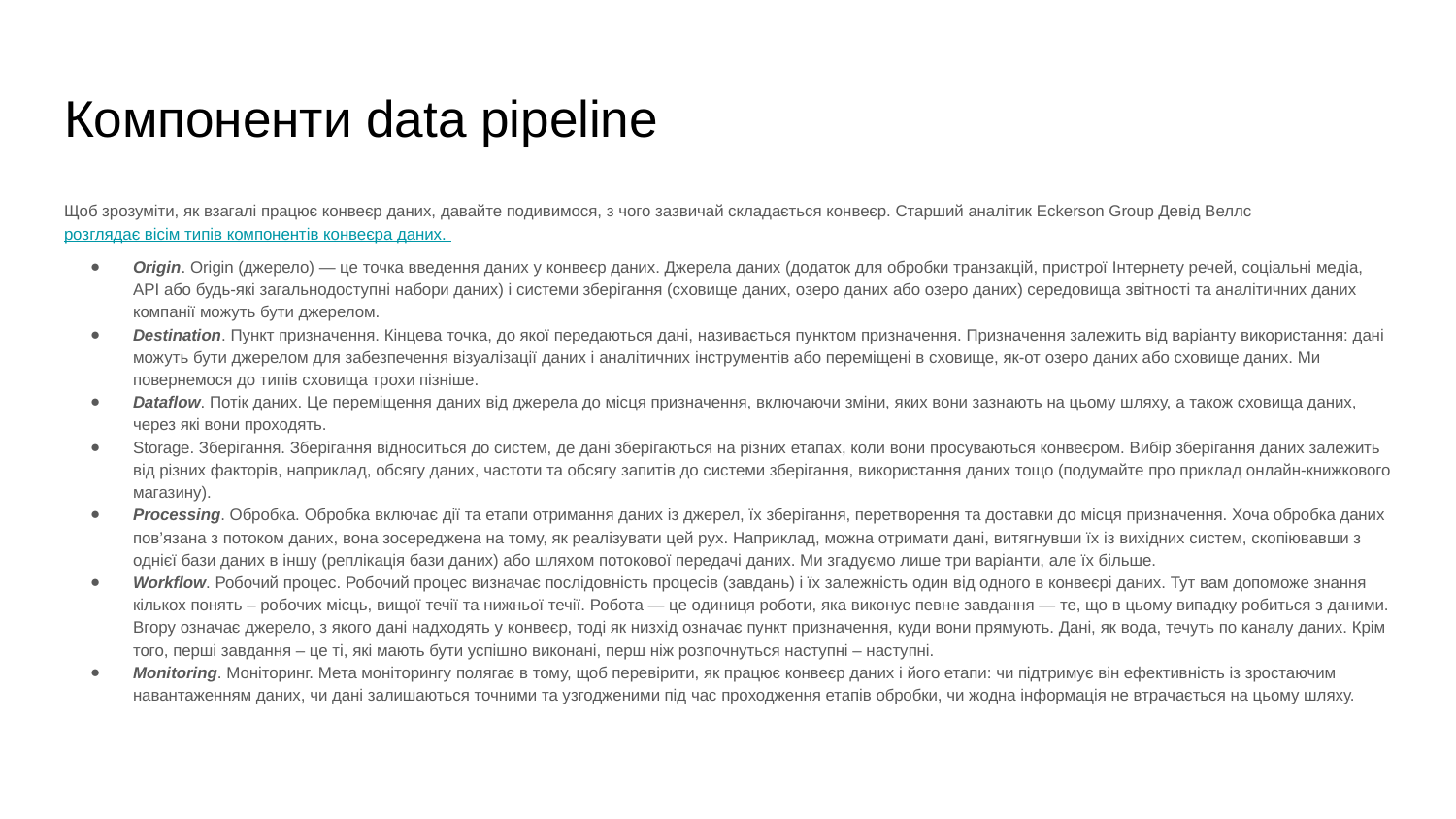

# Компоненти data pipeline
Щоб зрозуміти, як взагалі працює конвеєр даних, давайте подивимося, з чого зазвичай складається конвеєр. Старший аналітик Eckerson Group Девід Веллс розглядає вісім типів компонентів конвеєра даних.
Origin. Origin (джерело) — це точка введення даних у конвеєр даних. Джерела даних (додаток для обробки транзакцій, пристрої Інтернету речей, соціальні медіа, API або будь-які загальнодоступні набори даних) і системи зберігання (сховище даних, озеро даних або озеро даних) середовища звітності та аналітичних даних компанії можуть бути джерелом.
Destination. Пункт призначення. Кінцева точка, до якої передаються дані, називається пунктом призначення. Призначення залежить від варіанту використання: дані можуть бути джерелом для забезпечення візуалізації даних і аналітичних інструментів або переміщені в сховище, як-от озеро даних або сховище даних. Ми повернемося до типів сховища трохи пізніше.
Dataflow. Потік даних. Це переміщення даних від джерела до місця призначення, включаючи зміни, яких вони зазнають на цьому шляху, а також сховища даних, через які вони проходять.
Storage. Зберігання. Зберігання відноситься до систем, де дані зберігаються на різних етапах, коли вони просуваються конвеєром. Вибір зберігання даних залежить від різних факторів, наприклад, обсягу даних, частоти та обсягу запитів до системи зберігання, використання даних тощо (подумайте про приклад онлайн-книжкового магазину).
Processing. Обробка. Обробка включає дії та етапи отримання даних із джерел, їх зберігання, перетворення та доставки до місця призначення. Хоча обробка даних пов’язана з потоком даних, вона зосереджена на тому, як реалізувати цей рух. Наприклад, можна отримати дані, витягнувши їх із вихідних систем, скопіювавши з однієї бази даних в іншу (реплікація бази даних) або шляхом потокової передачі даних. Ми згадуємо лише три варіанти, але їх більше.
Workflow. Робочий процес. Робочий процес визначає послідовність процесів (завдань) і їх залежність один від одного в конвеєрі даних. Тут вам допоможе знання кількох понять – робочих місць, вищої течії та нижньої течії. Робота — це одиниця роботи, яка виконує певне завдання — те, що в цьому випадку робиться з даними. Вгору означає джерело, з якого дані надходять у конвеєр, тоді як низхід означає пункт призначення, куди вони прямують. Дані, як вода, течуть по каналу даних. Крім того, перші завдання – це ті, які мають бути успішно виконані, перш ніж розпочнуться наступні – наступні.
Monitoring. Моніторинг. Мета моніторингу полягає в тому, щоб перевірити, як працює конвеєр даних і його етапи: чи підтримує він ефективність із зростаючим навантаженням даних, чи дані залишаються точними та узгодженими під час проходження етапів обробки, чи жодна інформація не втрачається на цьому шляху.